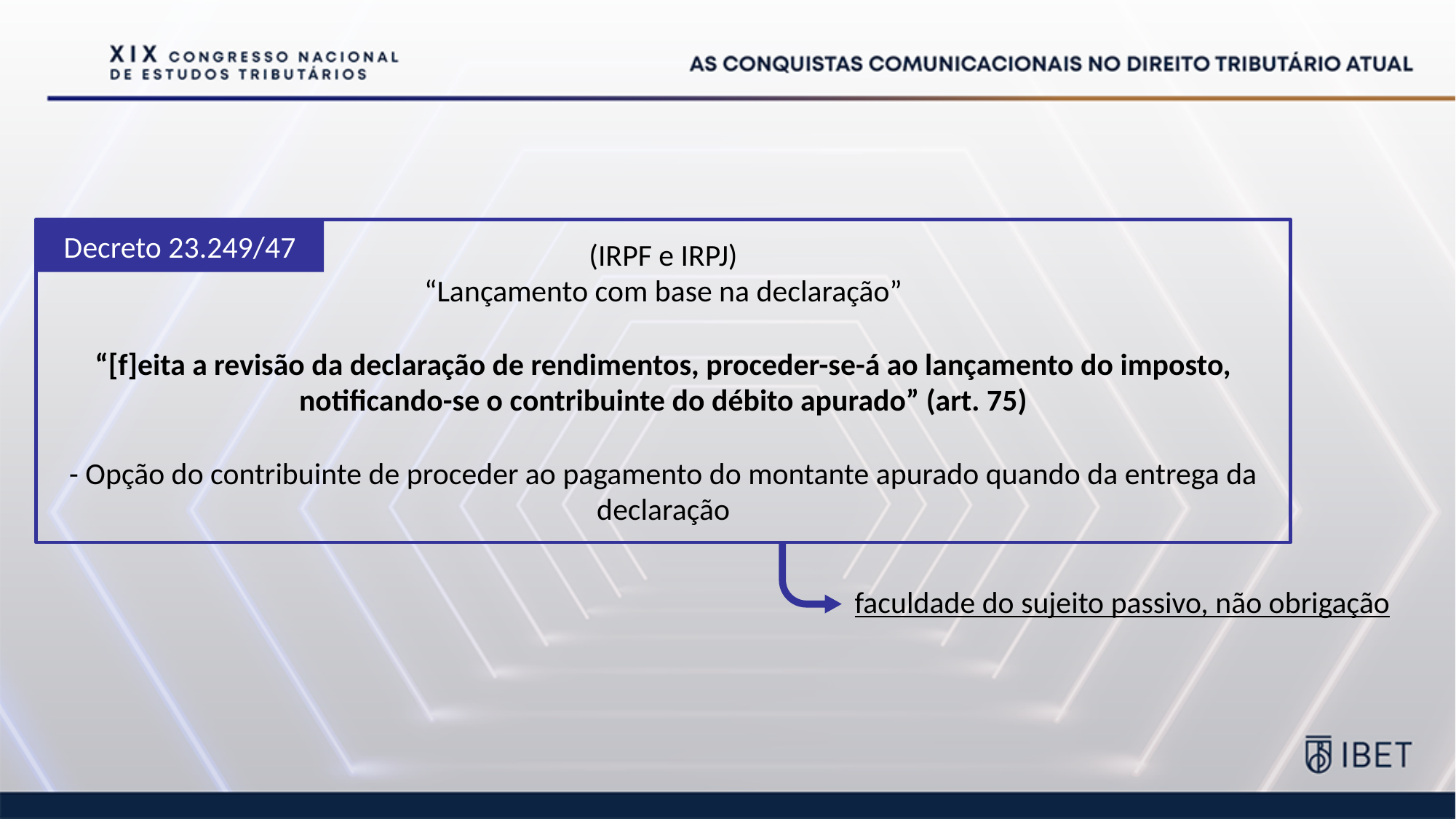

(IRPF e IRPJ)
“Lançamento com base na declaração”

“[f]eita a revisão da declaração de rendimentos, proceder-se-á ao lançamento do imposto, notificando-se o contribuinte do débito apurado” (art. 75)

- Opção do contribuinte de proceder ao pagamento do montante apurado quando da entrega da declaração
Decreto 23.249/47

faculdade do sujeito passivo, não obrigação